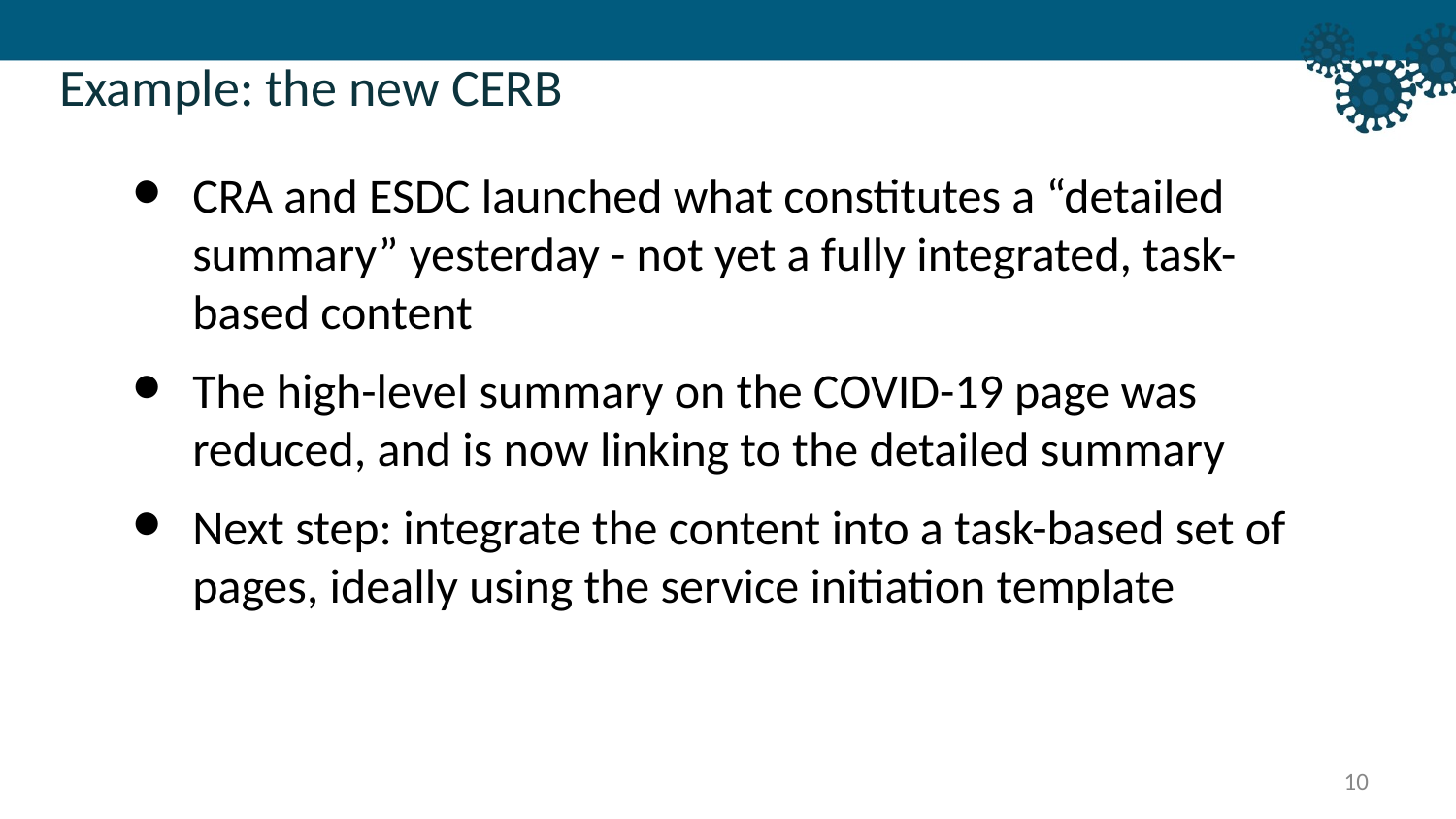

Example: the new CERB

CRA and ESDC launched what constitutes a “detailed summary” yesterday - not yet a fully integrated, task-based content
The high-level summary on the COVID-19 page was reduced, and is now linking to the detailed summary
Next step: integrate the content into a task-based set of pages, ideally using the service initiation template
10